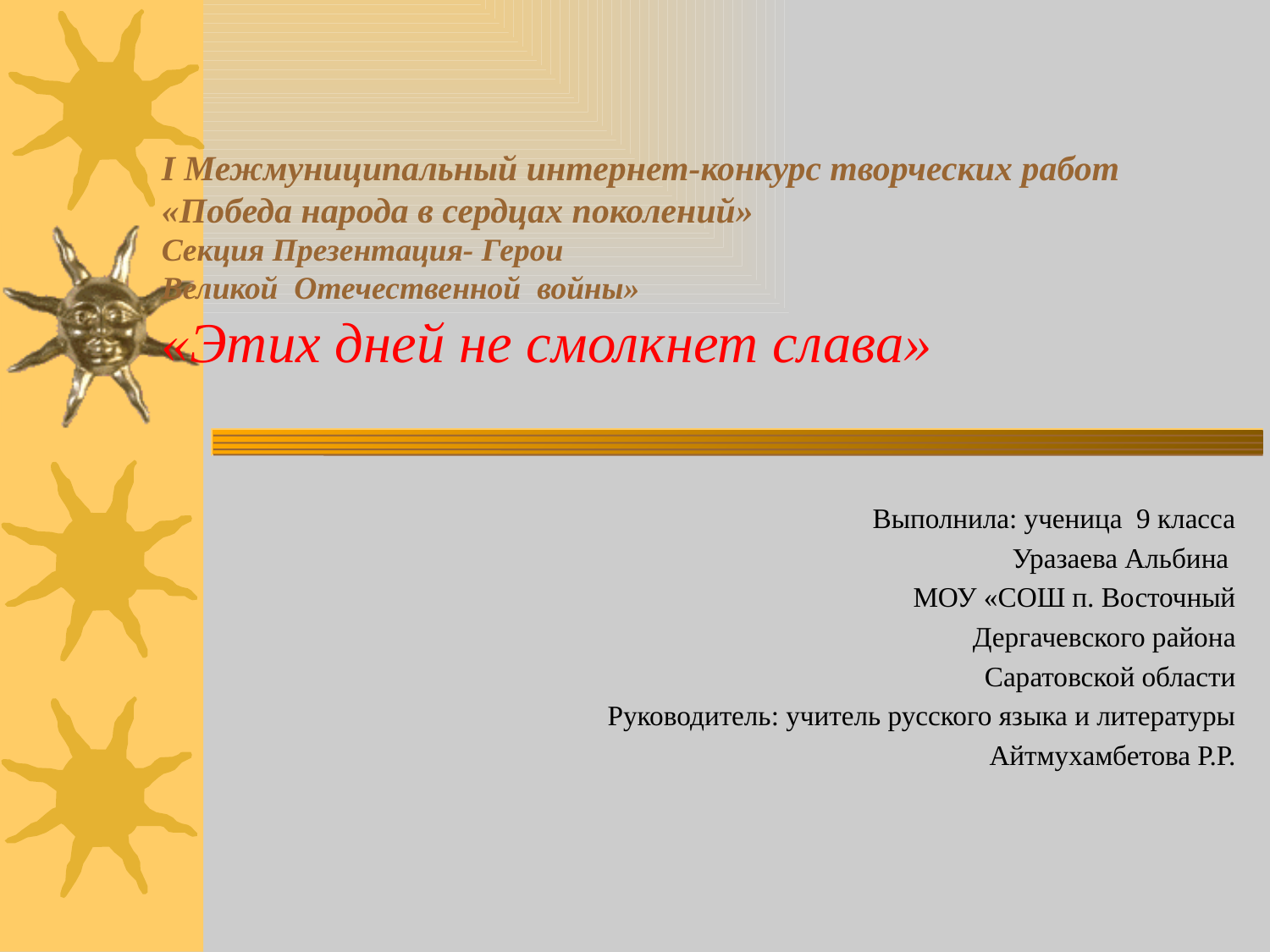

# I Межмуниципальный интернет-конкурс творческих работ «Победа народа в сердцах поколений» Секция Презентация- Герои Великой  Отечественной  войны» «Этих дней не смолкнет слава»
Выполнила: ученица  9 класса
Уразаева Альбина
МОУ «СОШ п. Восточный
Дергачевского района
Саратовской области
Руководитель: учитель русского языка и литературы
Айтмухамбетова Р.Р.